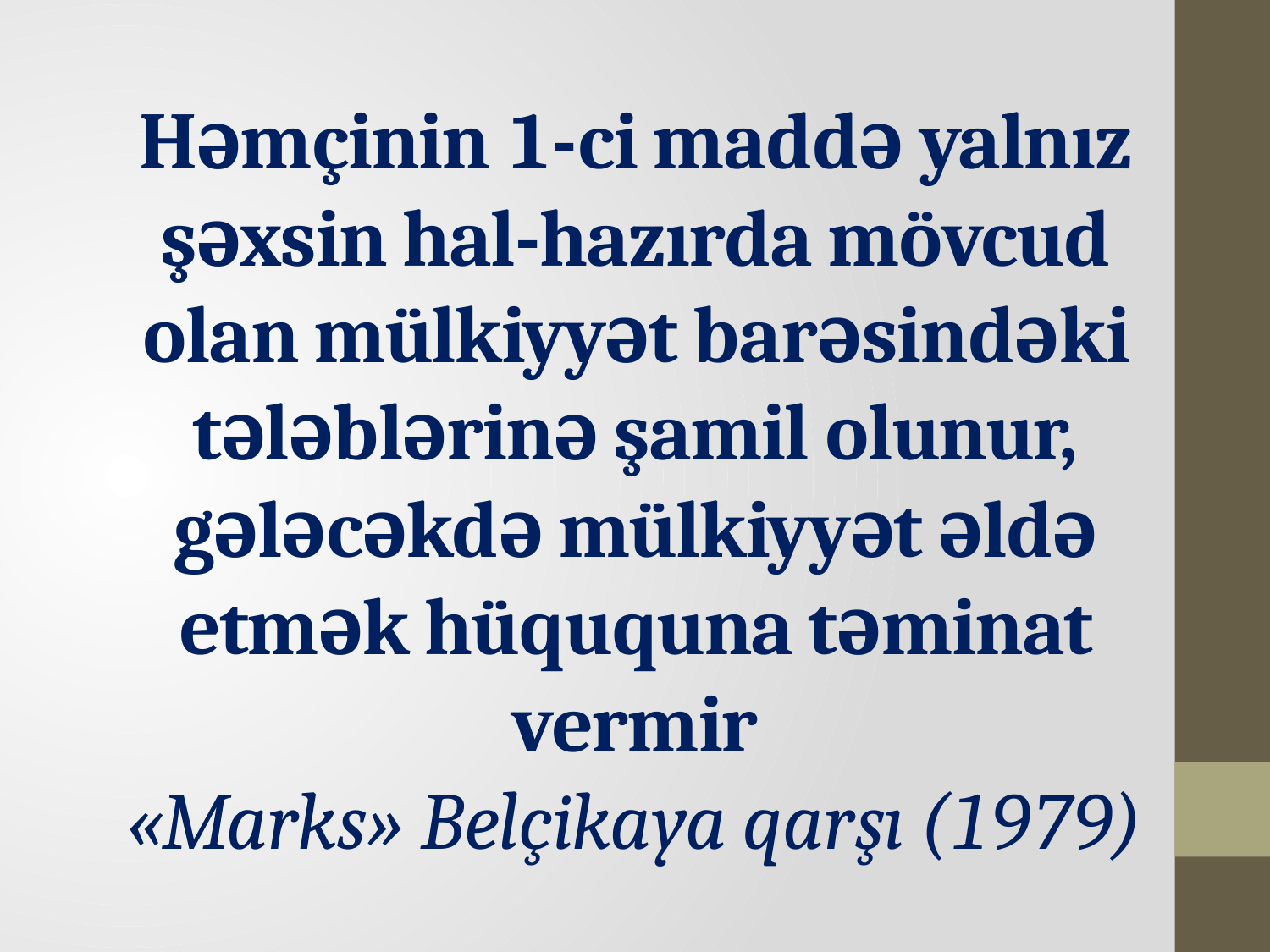

# Həmçinin 1-ci maddə yalnız şəxsin hal-hazırda mövcud olan mülkiyyət barəsindəki tələblərinə şamil olunur, gələcəkdə mülkiyyət əldə etmək hüququna təminat vermir «Marks» Belçikaya qarşı (1979)